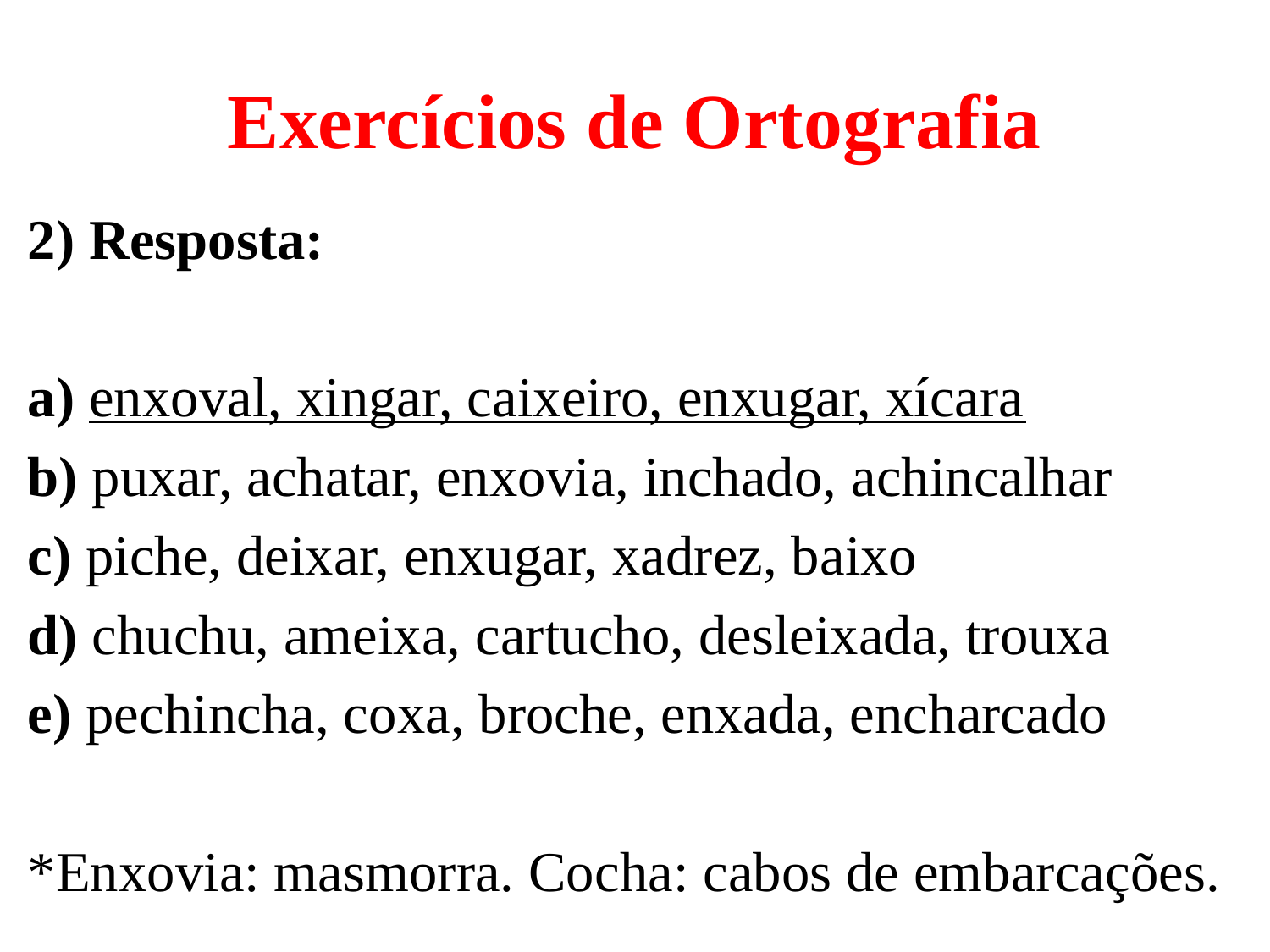

# Exercícios de Ortografia
2) Resposta:

a) enxoval, xingar, caixeiro, enxugar, xícara
b) puxar, achatar, enxovia, inchado, achincalhar
c) piche, deixar, enxugar, xadrez, baixo
d) chuchu, ameixa, cartucho, desleixada, trouxa
e) pechincha, coxa, broche, enxada, encharcado

*Enxovia: masmorra. Cocha: cabos de embarcações.